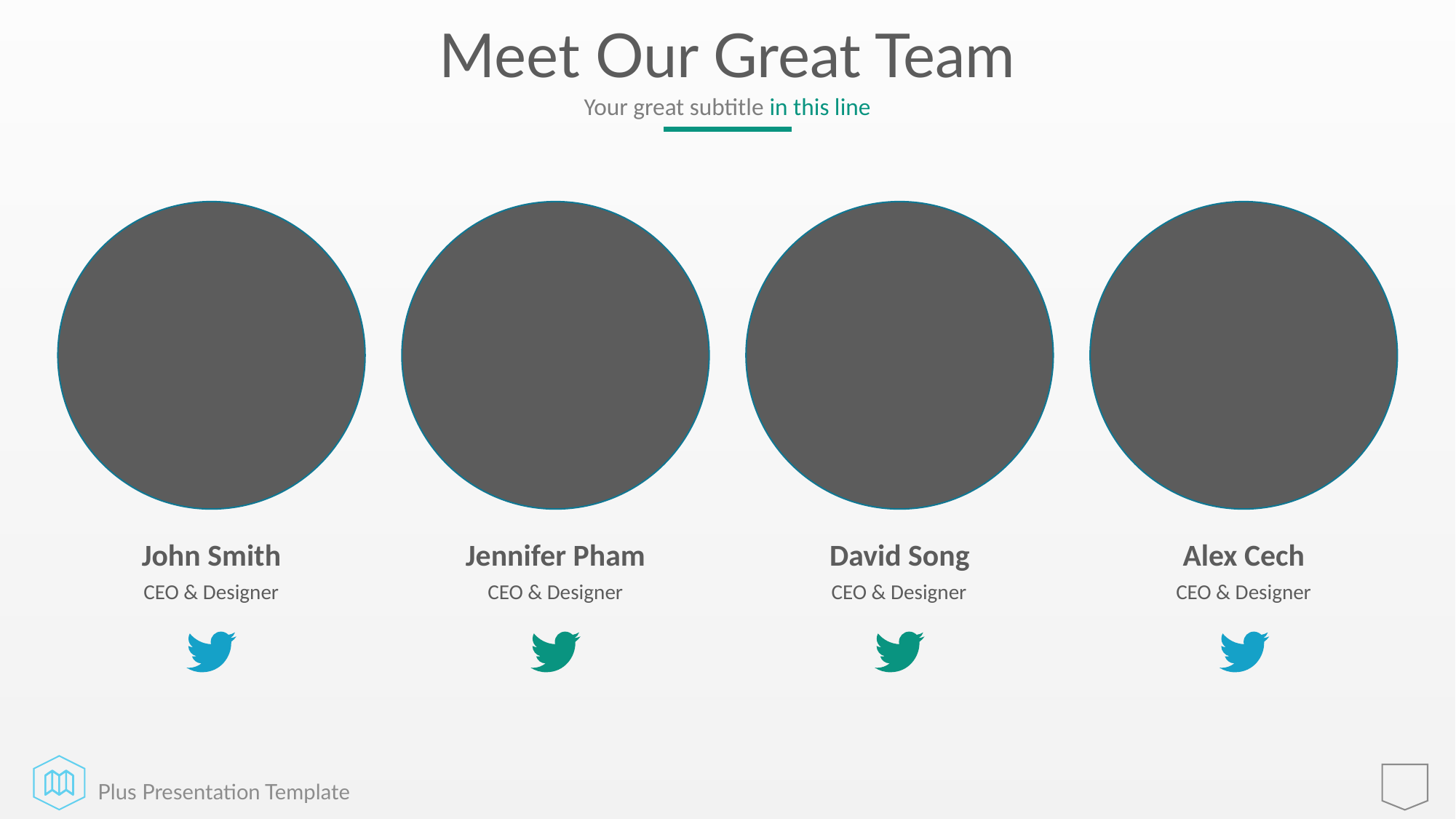

# Meet Our Great Team
Your great subtitle in this line

John Smith
CEO & Designer
Jennifer Pham
CEO & Designer
Alex Cech
CEO & Designer
David Song
CEO & Designer

32